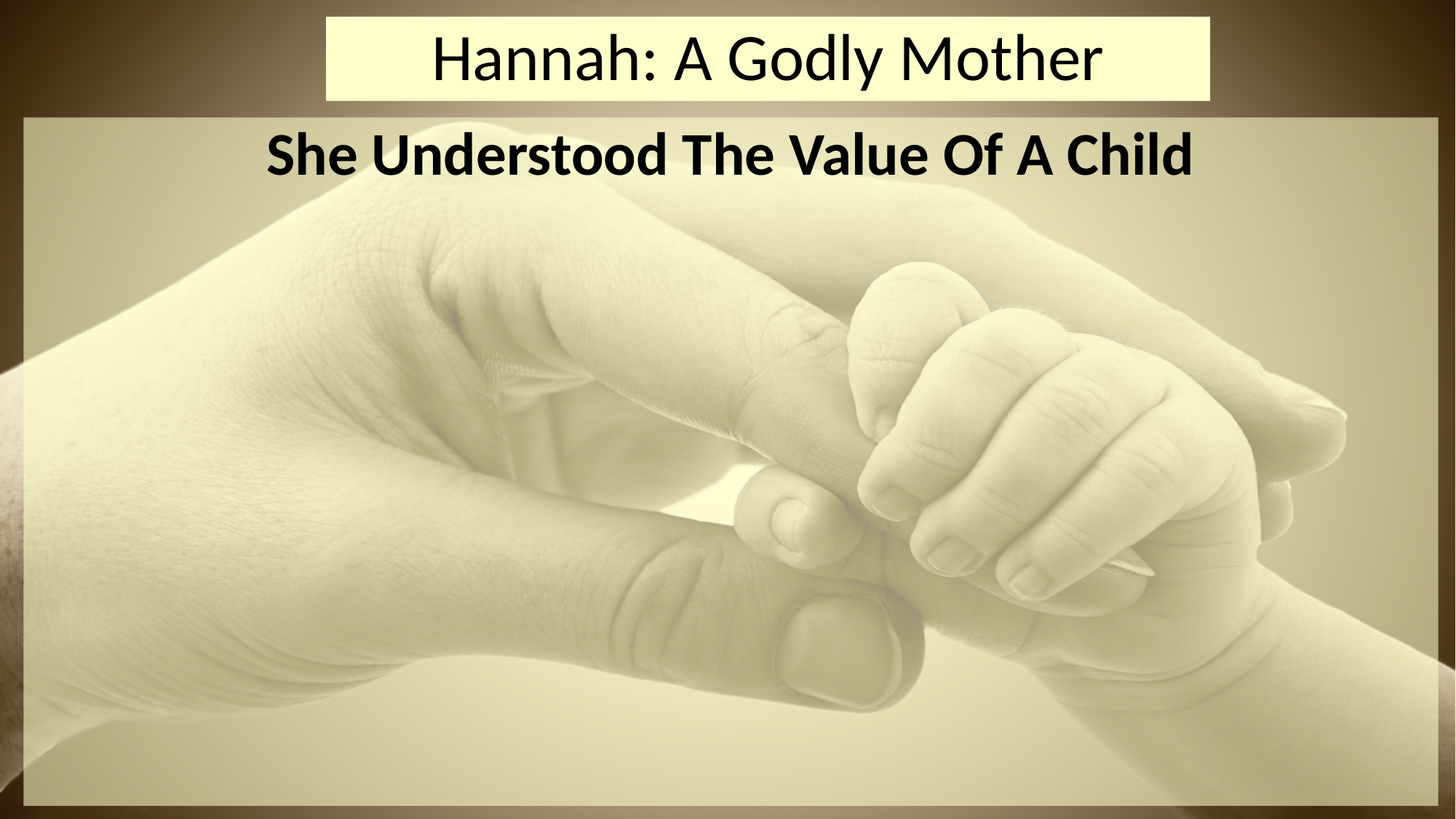

# Hannah: A Godly Mother
She Understood The Value Of A Child